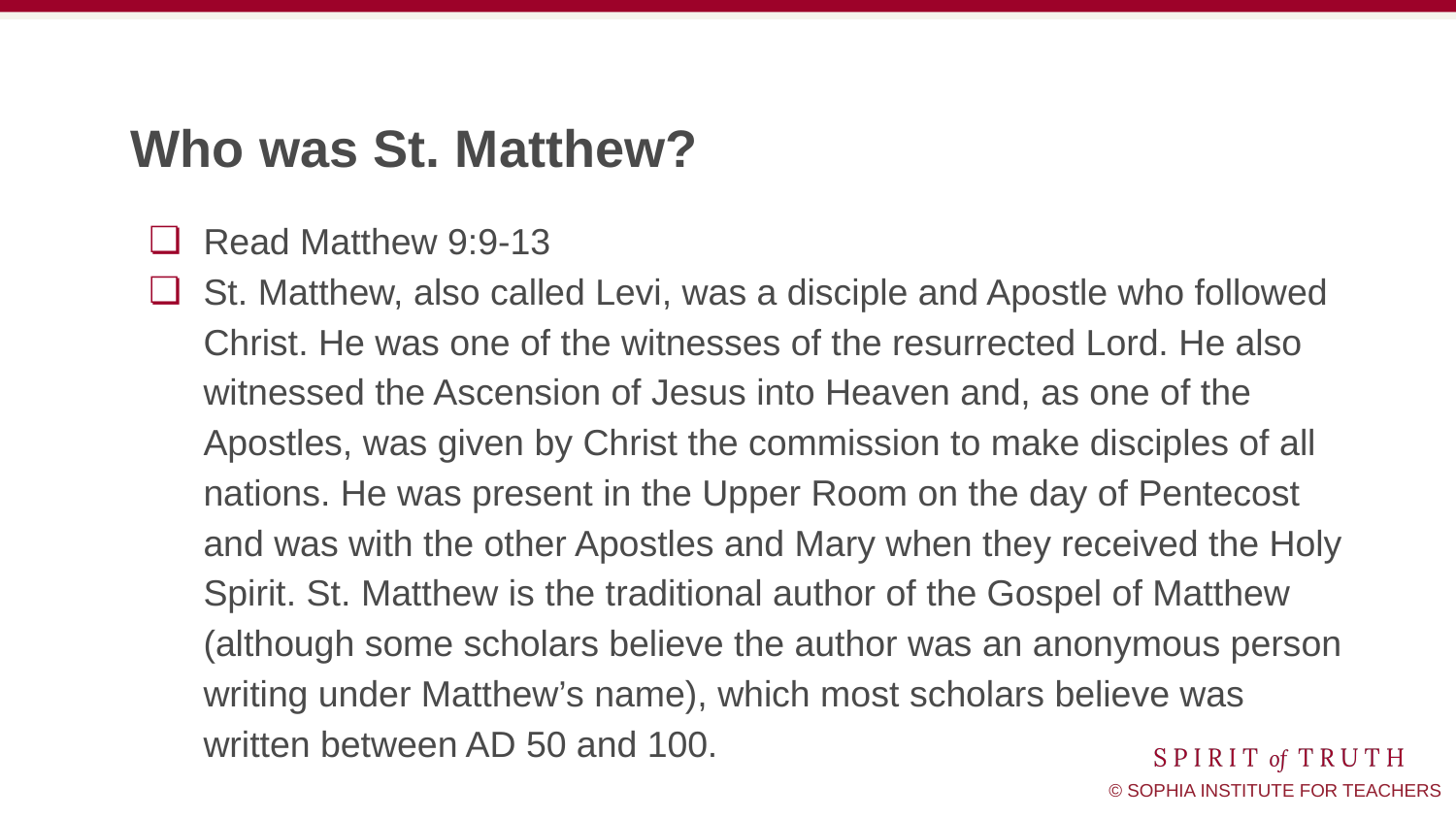

# Who was St. Matthew?
Read Matthew 9:9-13
St. Matthew, also called Levi, was a disciple and Apostle who followed Christ. He was one of the witnesses of the resurrected Lord. He also witnessed the Ascension of Jesus into Heaven and, as one of the Apostles, was given by Christ the commission to make disciples of all nations. He was present in the Upper Room on the day of Pentecost and was with the other Apostles and Mary when they received the Holy Spirit. St. Matthew is the traditional author of the Gospel of Matthew (although some scholars believe the author was an anonymous person writing under Matthew’s name), which most scholars believe was written between AD 50 and 100.